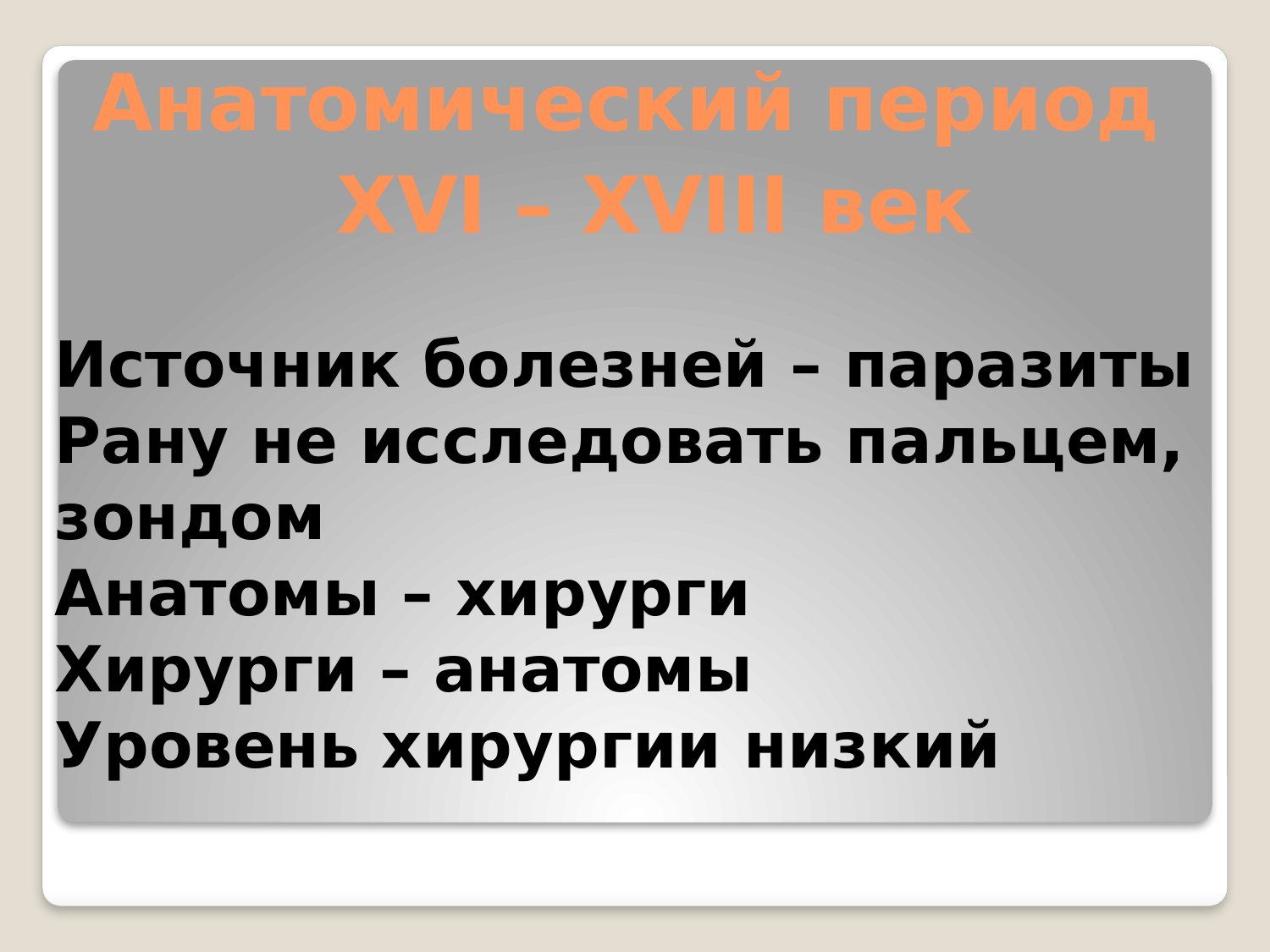

# Анатомический период XVI – XVIII век
Источник болезней – паразиты
Рану не исследовать пальцем, зондом
Анатомы – хирурги
Хирурги – анатомы
Уровень хирургии низкий